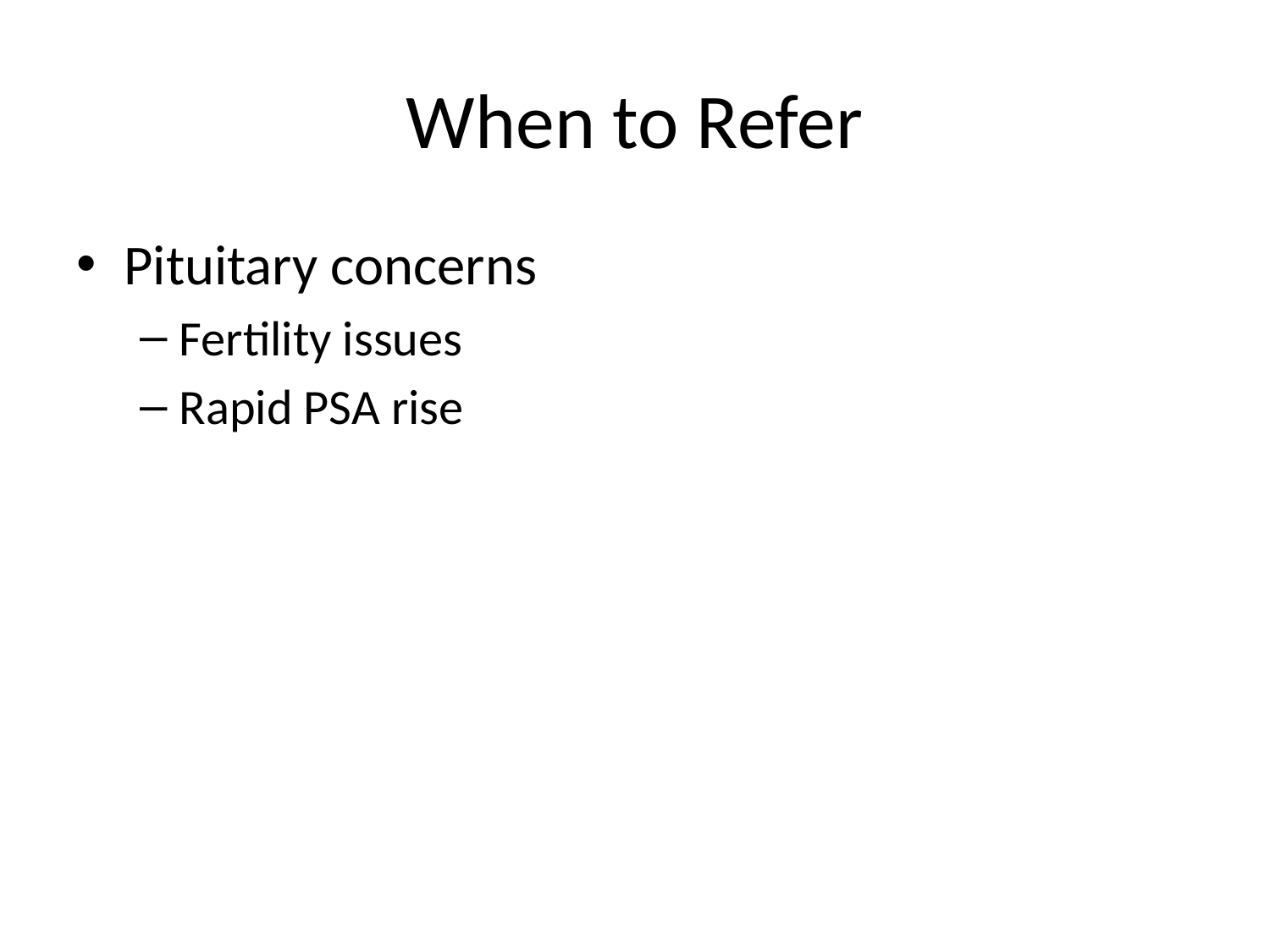

# When to Refer
Pituitary concerns
Fertility issues
Rapid PSA rise